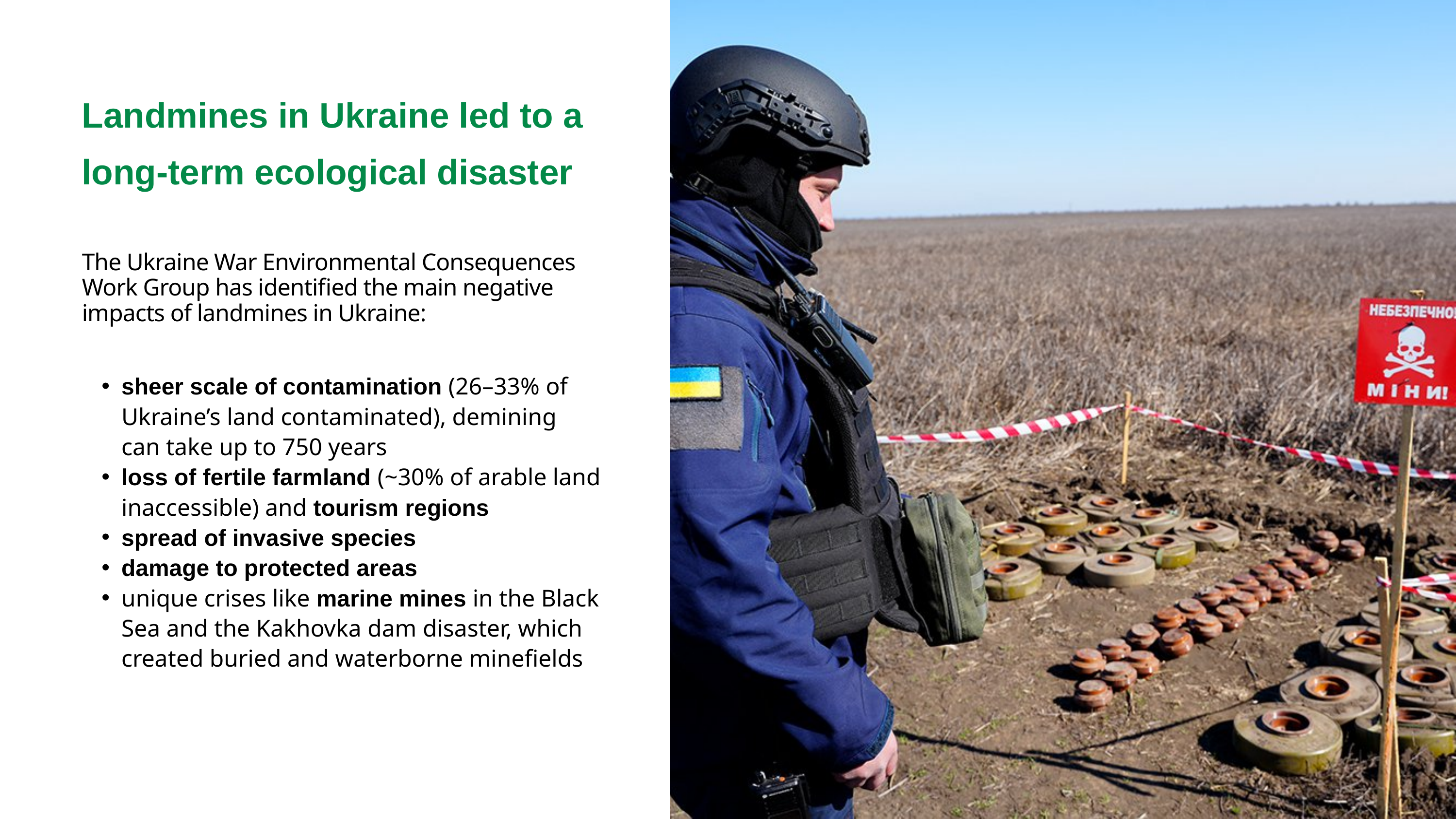

Landmines in Ukraine led to a long-term ecological disaster
The Ukraine War Environmental Consequences Work Group has identified the main negative impacts of landmines in Ukraine:

sheer scale of contamination (26–33% of Ukraine’s land contaminated), demining can take up to 750 years
loss of fertile farmland (~30% of arable land inaccessible) and tourism regions
spread of invasive species
damage to protected areas
unique crises like marine mines in the Black Sea and the Kakhovka dam disaster, which created buried and waterborne minefields